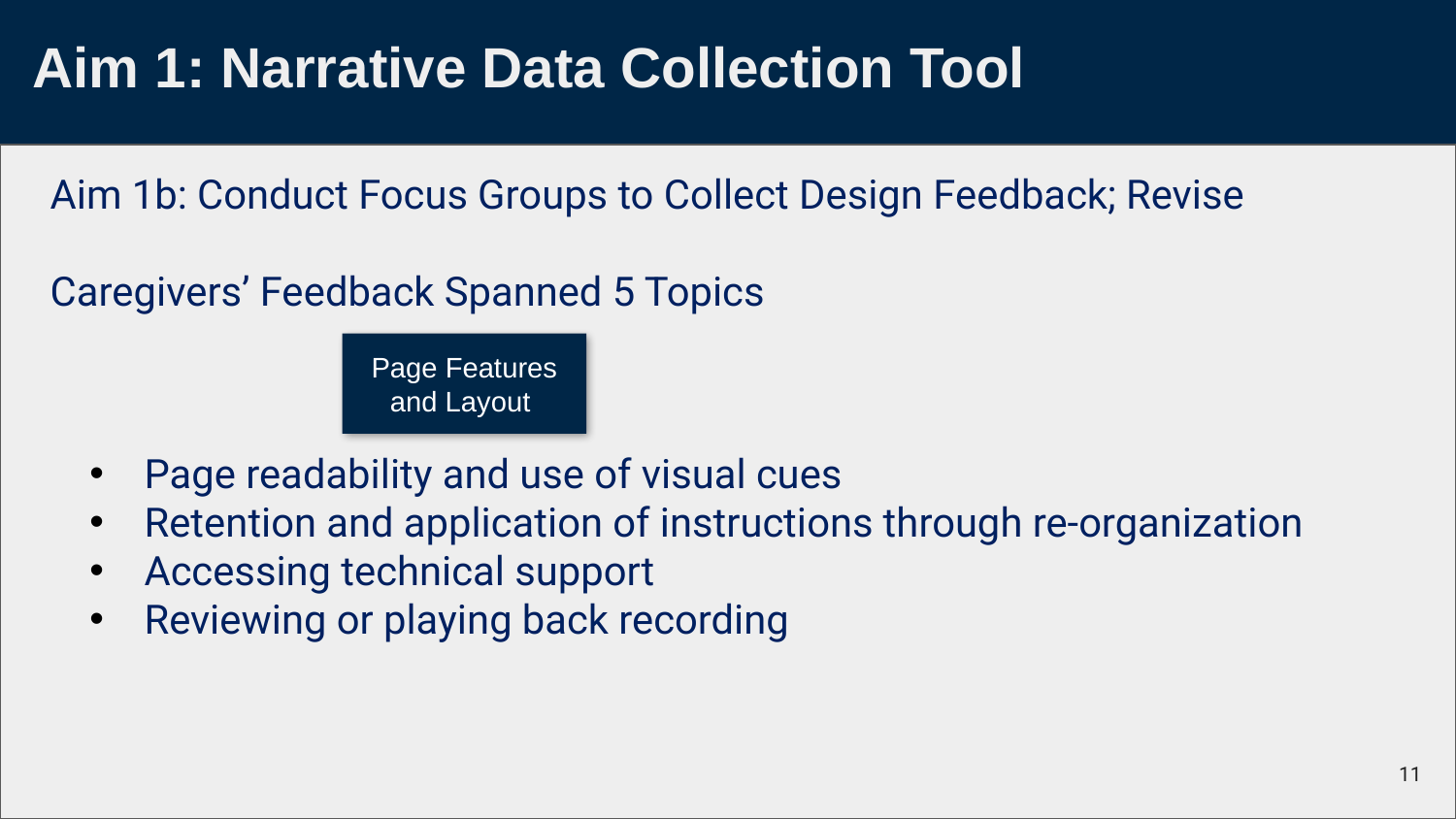

# Aim 1: Narrative Data Collection Tool
Aim 1b: Conduct Focus Groups to Collect Design Feedback; Revise

Caregivers’ Feedback Spanned 5 Topics
Page Features and Layout
Page readability and use of visual cues
Retention and application of instructions through re-organization
Accessing technical support
Reviewing or playing back recording